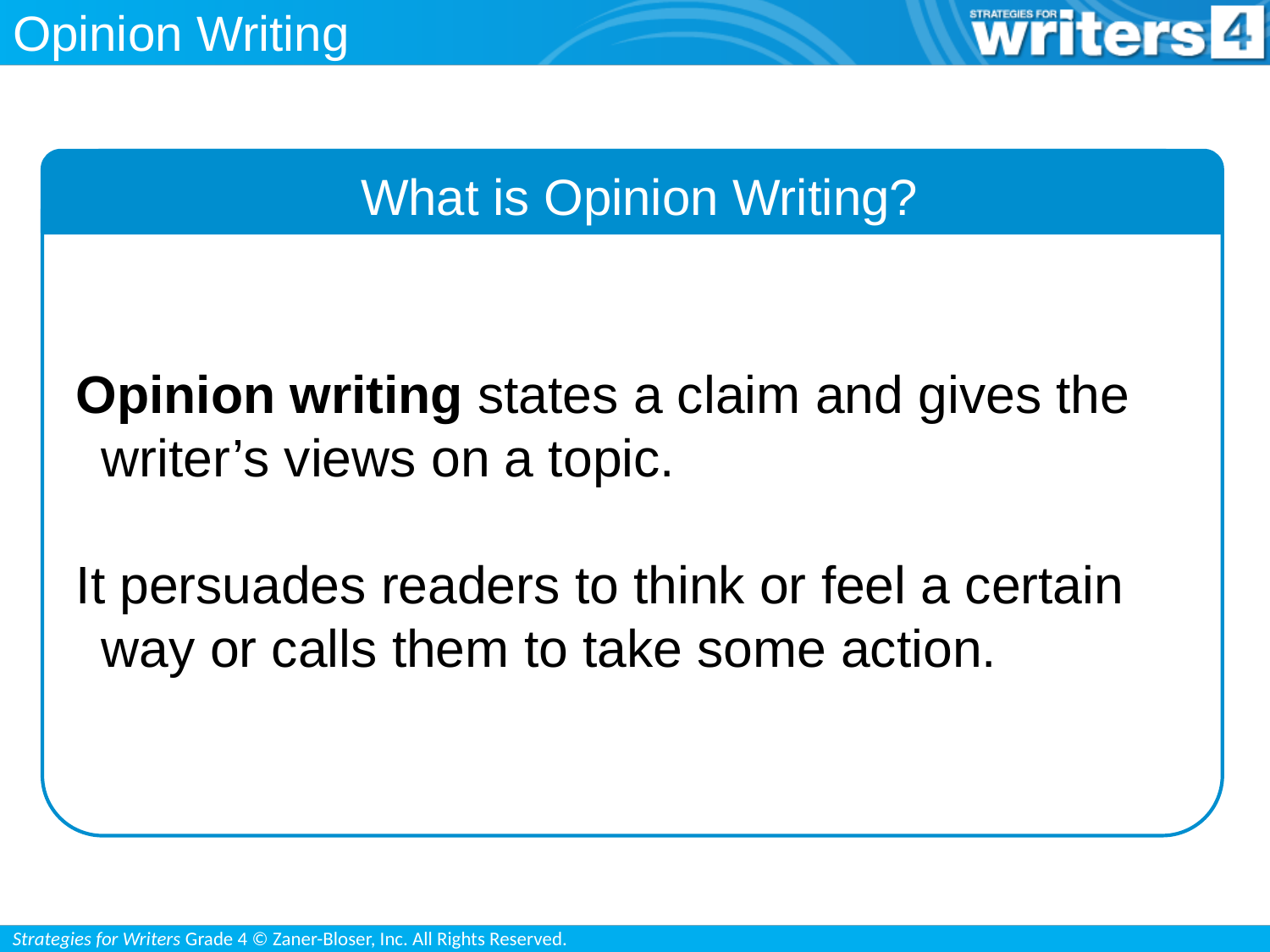

# Opinion Writing

What is Opinion Writing?
Opinion writing states a claim and gives the writer’s views on a topic.

It persuades readers to think or feel a certain way or calls them to take some action.